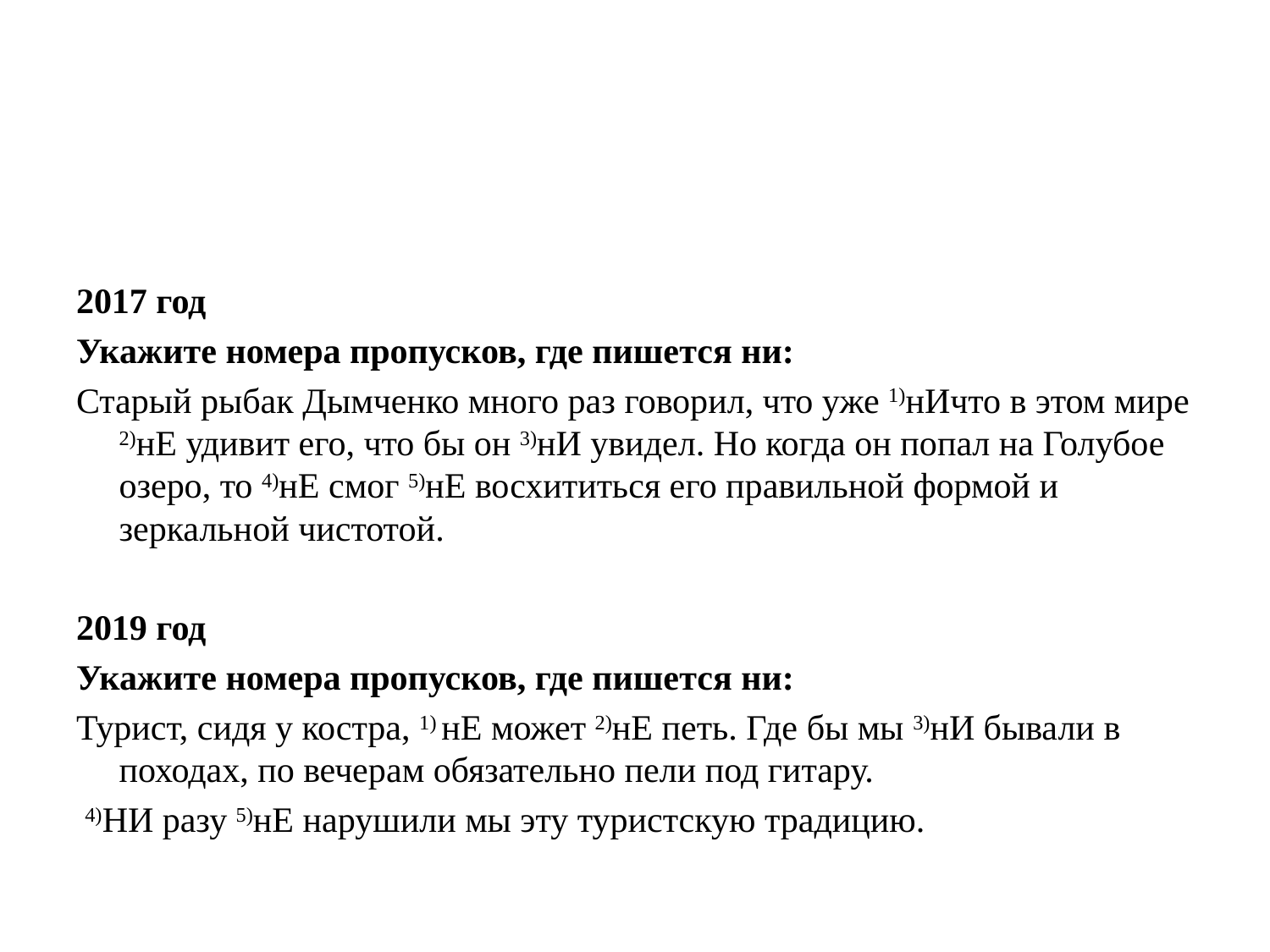

#

2017 год
Укажите номера пропусков, где пишется ни:
Старый рыбак Дымченко много раз говорил, что уже 1)нИчто в этом мире 2)нЕ удивит его, что бы он 3)нИ увидел. Но когда он попал на Голубое озеро, то 4)нЕ смог 5)нЕ восхититься его правильной формой и зеркальной чистотой.

2019 год
Укажите номера пропусков, где пишется ни:
Турист, сидя у костра, 1) нЕ может 2)нЕ петь. Где бы мы 3)нИ бывали в походах, по вечерам обязательно пели под гитару.
 4)НИ разу 5)нЕ нарушили мы эту туристскую традицию.